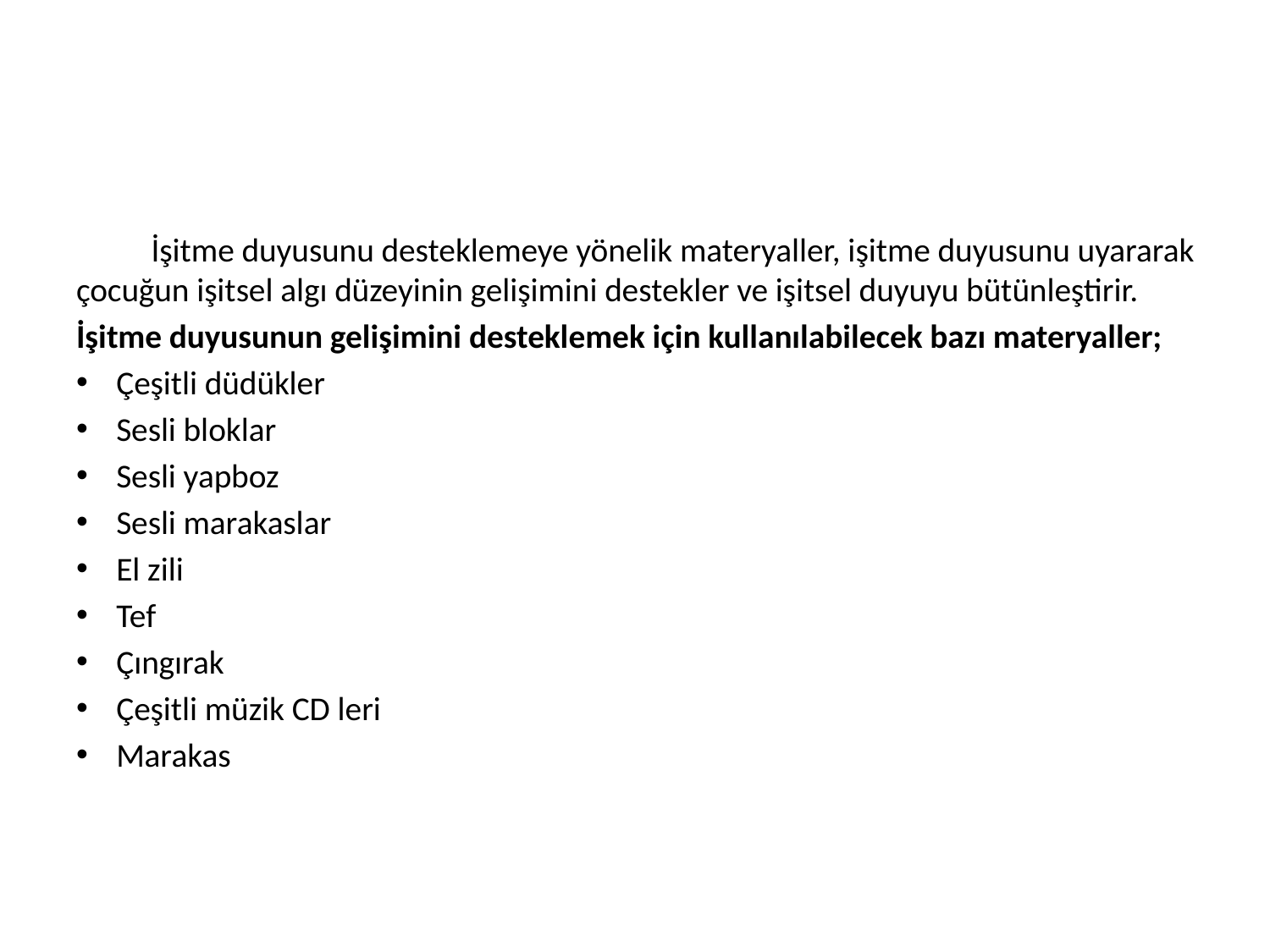

#
	İşitme duyusunu desteklemeye yönelik materyaller, işitme duyusunu uyararak çocuğun işitsel algı düzeyinin gelişimini destekler ve işitsel duyuyu bütünleştirir.
İşitme duyusunun gelişimini desteklemek için kullanılabilecek bazı materyaller;
Çeşitli düdükler
Sesli bloklar
Sesli yapboz
Sesli marakaslar
El zili
Tef
Çıngırak
Çeşitli müzik CD leri
Marakas